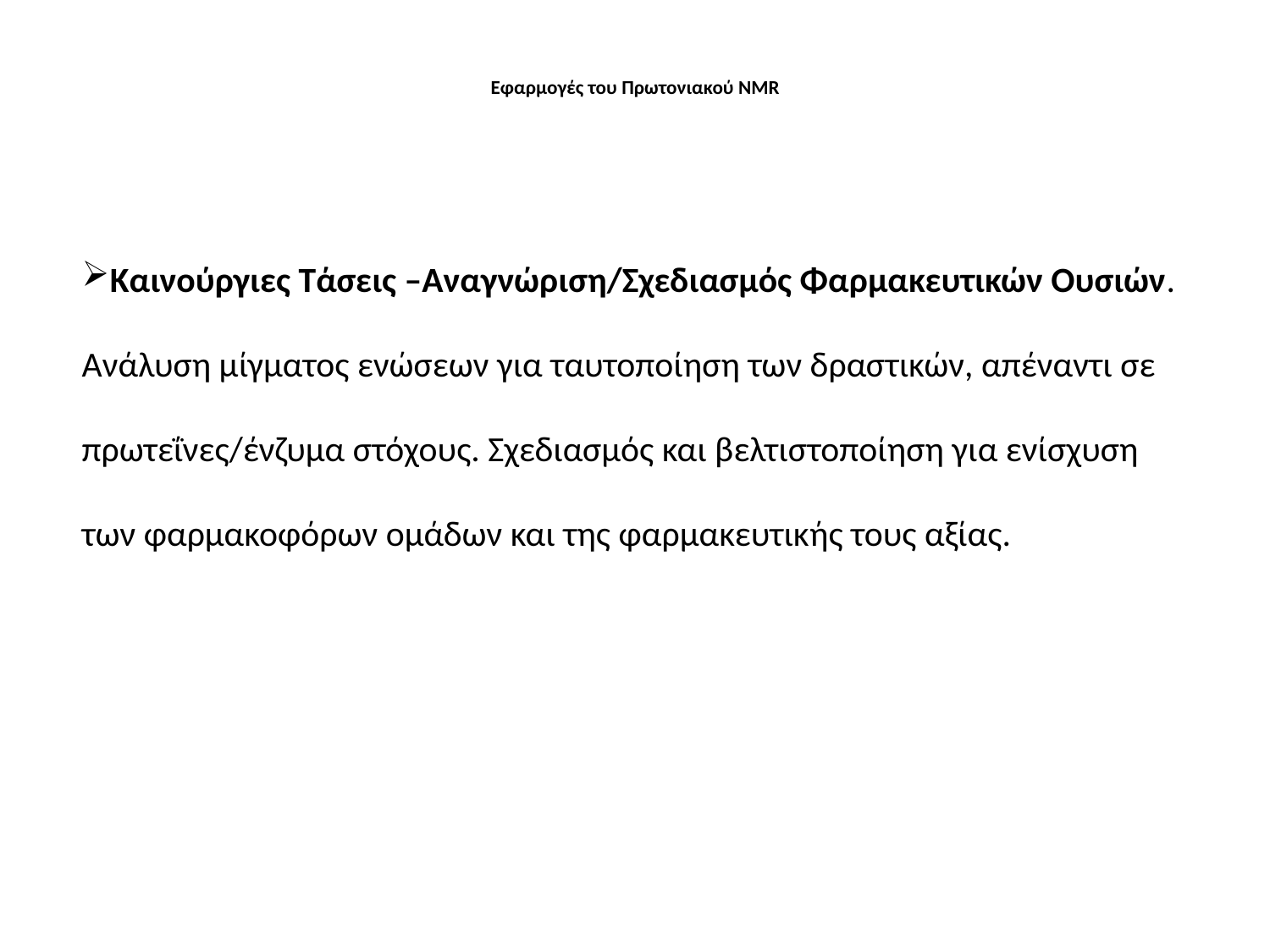

# Εφαρμογές του Πρωτονιακού ΝΜR
Καινούργιες Τάσεις –Αναγνώριση/Σχεδιασμός Φαρμακευτικών Ουσιών.
Ανάλυση μίγματος ενώσεων για ταυτοποίηση των δραστικών, απέναντι σε πρωτεΐνες/ένζυμα στόχους. Σχεδιασμός και βελτιστοποίηση για ενίσχυση των φαρμακοφόρων ομάδων και της φαρμακευτικής τους αξίας.